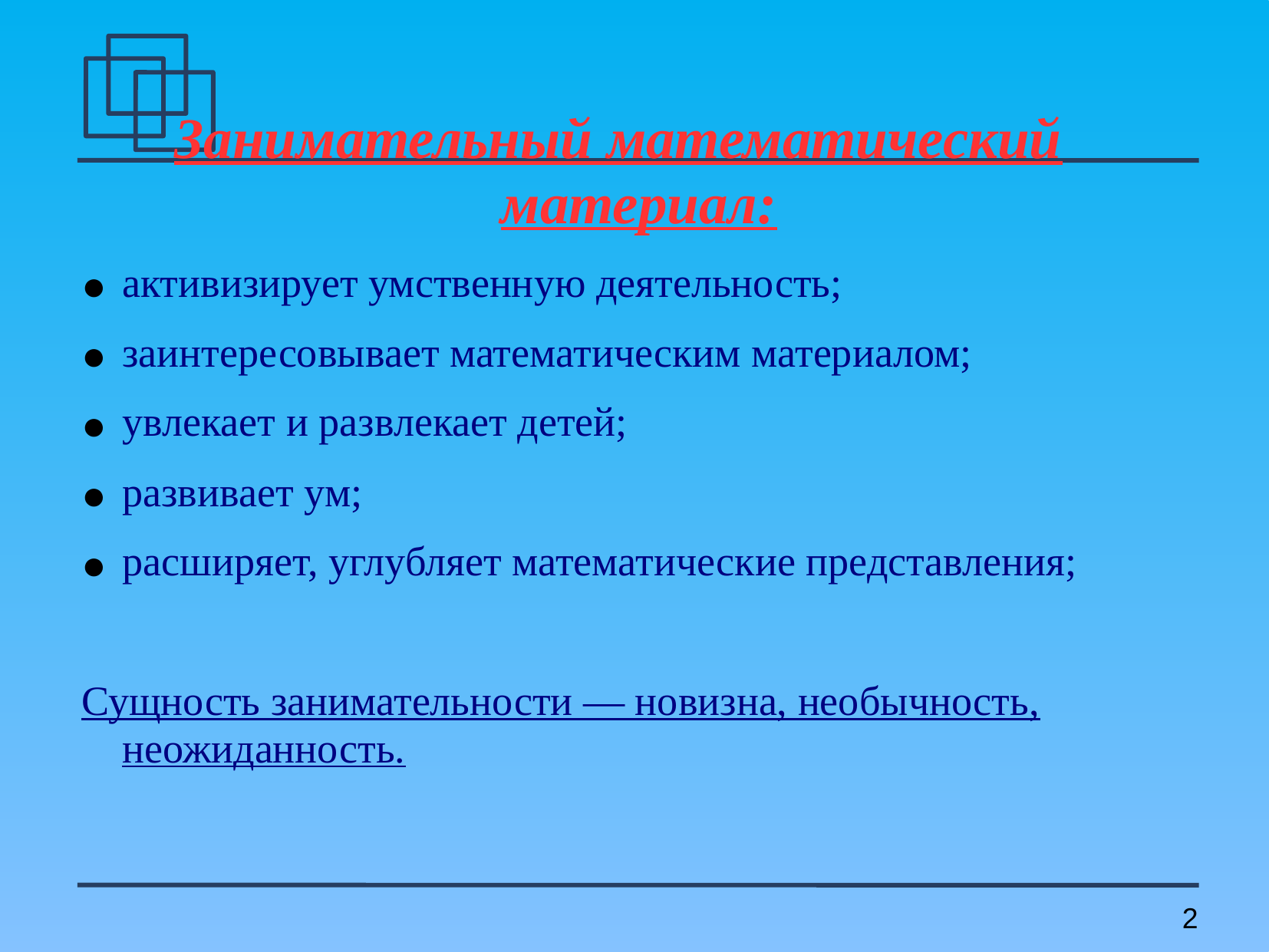

Занимательный математический материал:
активизирует умственную деятельность;
заинтересовывает математическим материалом;
увлекает и развлекает детей;
развивает ум;
расширяет, углубляет математические представления;

Сущность занимательности — новизна, необычность, неожиданность.